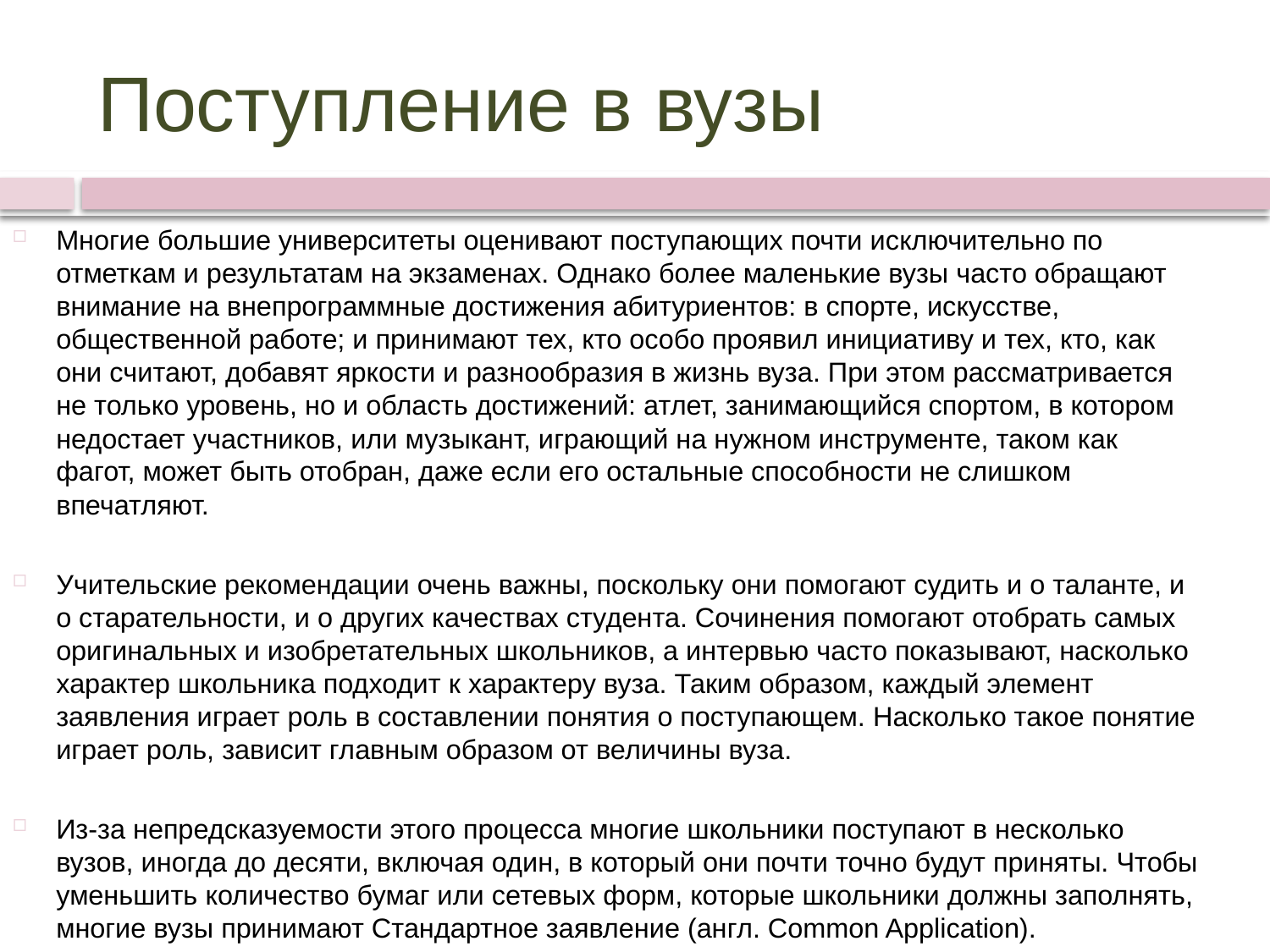

# Поступление в вузы
Многие большие университеты оценивают поступающих почти исключительно по отметкам и результатам на экзаменах. Однако более маленькие вузы часто обращают внимание на внепрограммные достижения абитуриентов: в спорте, искусстве, общественной работе; и принимают тех, кто особо проявил инициативу и тех, кто, как они считают, добавят яркости и разнообразия в жизнь вуза. При этом рассматривается не только уровень, но и область достижений: атлет, занимающийся спортом, в котором недостает участников, или музыкант, играющий на нужном инструменте, таком как фагот, может быть отобран, даже если его остальные способности не слишком впечатляют.

Учительские рекомендации очень важны, поскольку они помогают судить и о таланте, и о старательности, и о других качествах студента. Сочинения помогают отобрать самых оригинальных и изобретательных школьников, а интервью часто показывают, насколько характер школьника подходит к характеру вуза. Таким образом, каждый элемент заявления играет роль в составлении понятия о поступающем. Насколько такое понятие играет роль, зависит главным образом от величины вуза.

Из-за непредсказуемости этого процесса многие школьники поступают в несколько вузов, иногда до десяти, включая один, в который они почти точно будут приняты. Чтобы уменьшить количество бумаг или сетевых форм, которые школьники должны заполнять, многие вузы принимают Стандартное заявление (англ. Common Application).